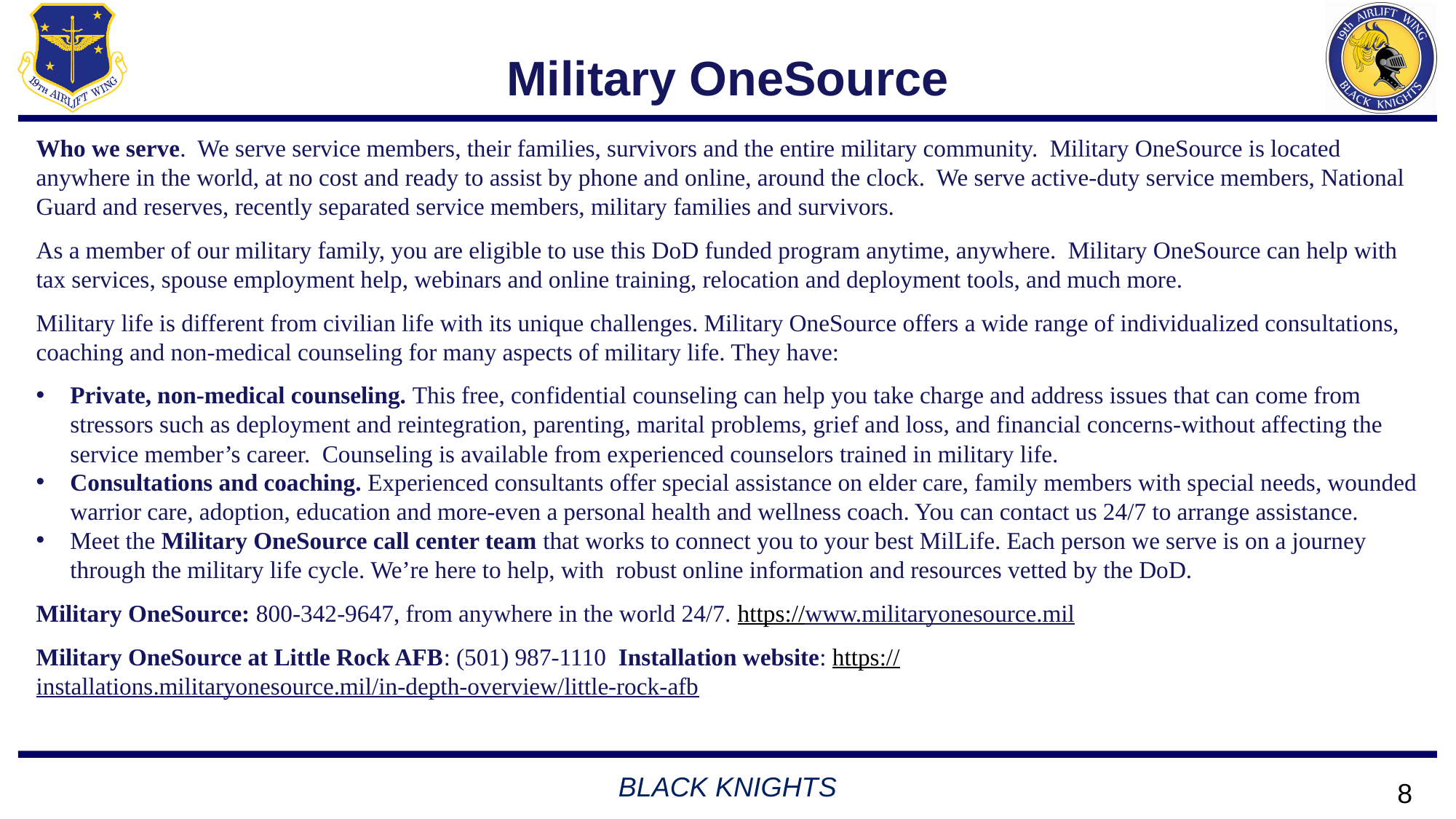

# Military OneSource

Who we serve.  We serve service members, their families, survivors and the entire military community.  Military OneSource is located anywhere in the world, at no cost and ready to assist by phone and online, around the clock.  We serve active-duty service members, National Guard and reserves, recently separated service members, military families and survivors.

As a member of our military family, you are eligible to use this DoD funded program anytime, anywhere.  Military OneSource can help with tax services, spouse employment help, webinars and online training, relocation and deployment tools, and much more.

Military life is different from civilian life with its unique challenges. Military OneSource offers a wide range of individualized consultations, coaching and non-medical counseling for many aspects of military life. They have:

Private, non-medical counseling. This free, confidential counseling can help you take charge and address issues that can come from stressors such as deployment and reintegration, parenting, marital problems, grief and loss, and financial concerns-without affecting the service member’s career.  Counseling is available from experienced counselors trained in military life.
Consultations and coaching. Experienced consultants offer special assistance on elder care, family members with special needs, wounded warrior care, adoption, education and more-even a personal health and wellness coach. You can contact us 24/7 to arrange assistance.
Meet the Military OneSource call center team that works to connect you to your best MilLife. Each person we serve is on a journey through the military life cycle. We’re here to help, with  robust online information and resources vetted by the DoD.

Military OneSource: 800-342-9647, from anywhere in the world 24/7. https://www.militaryonesource.mil

Military OneSource at Little Rock AFB: (501) 987-1110  Installation website: https://installations.militaryonesource.mil/in-depth-overview/little-rock-afb